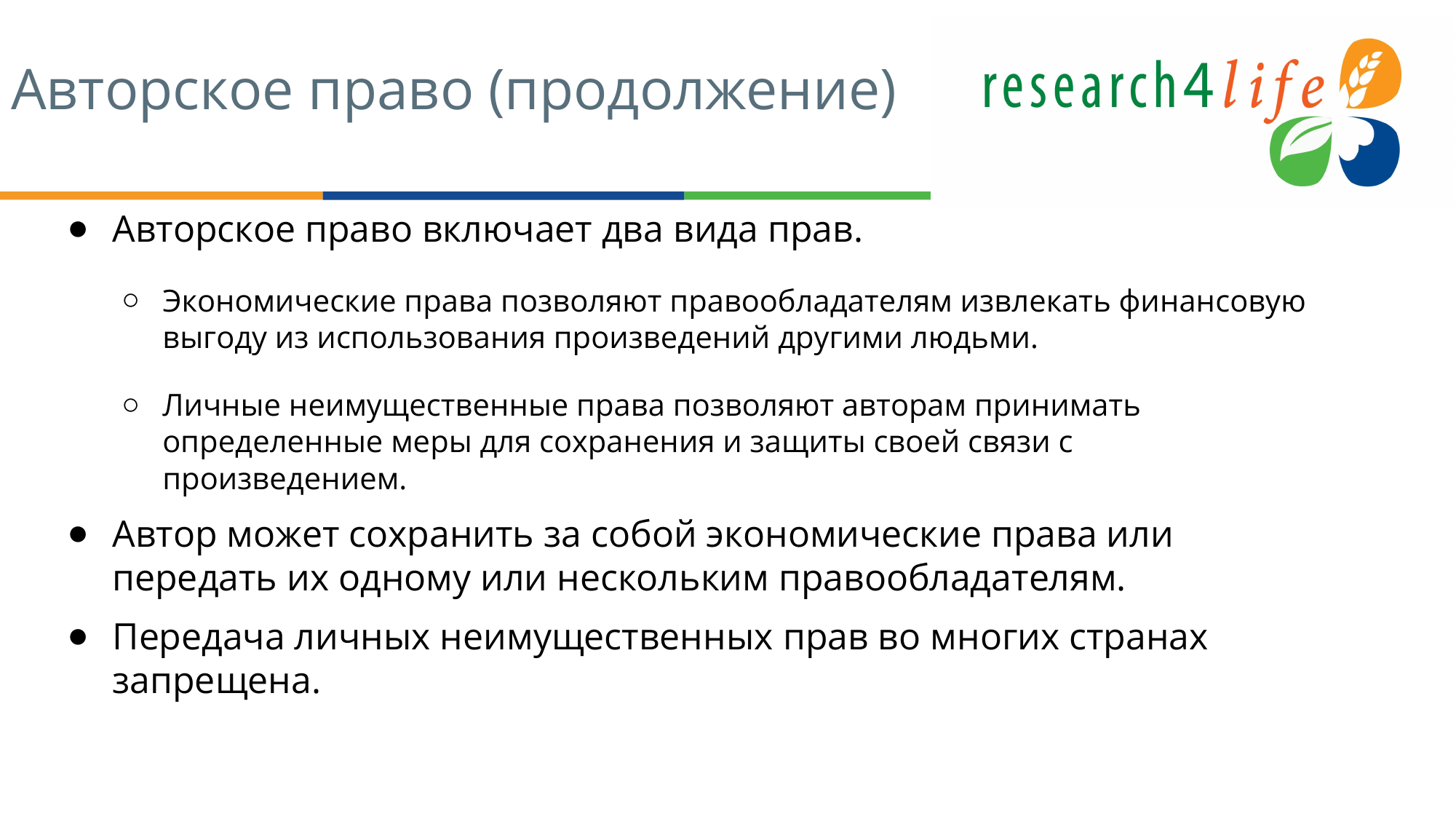

# Авторское право (продолжение)
Авторское право включает два вида прав.
Экономические права позволяют правообладателям извлекать финансовую выгоду из использования произведений другими людьми.
Личные неимущественные права позволяют авторам принимать определенные меры для сохранения и защиты своей связи с произведением.
Автор может сохранить за собой экономические права или передать их одному или нескольким правообладателям.
Передача личных неимущественных прав во многих странах запрещена.